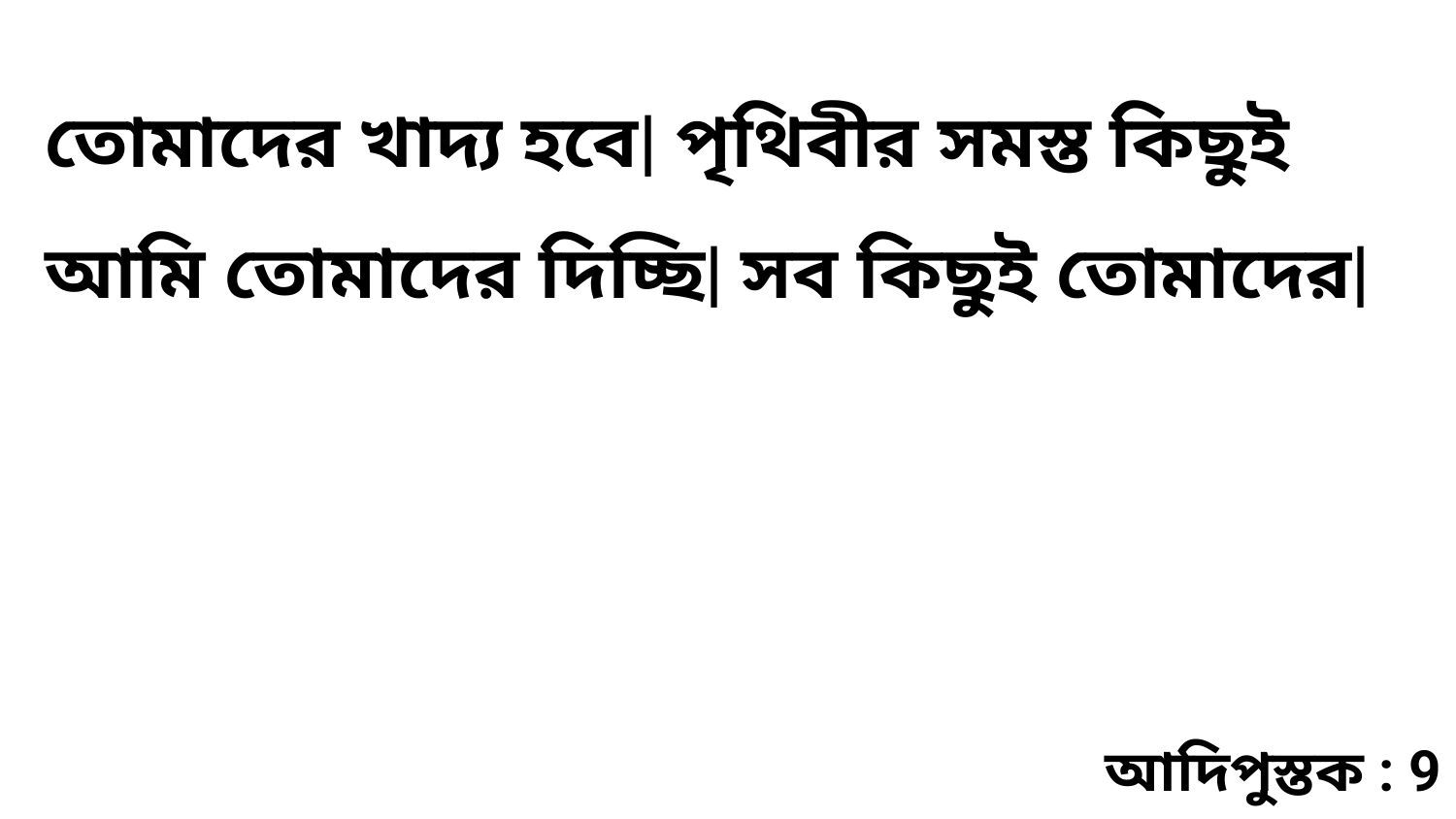

তোমাদের খাদ্য হবে| পৃথিবীর সমস্ত কিছুই আমি তোমাদের দিচ্ছি| সব কিছুই তোমাদের|
আদিপুস্তক : 9